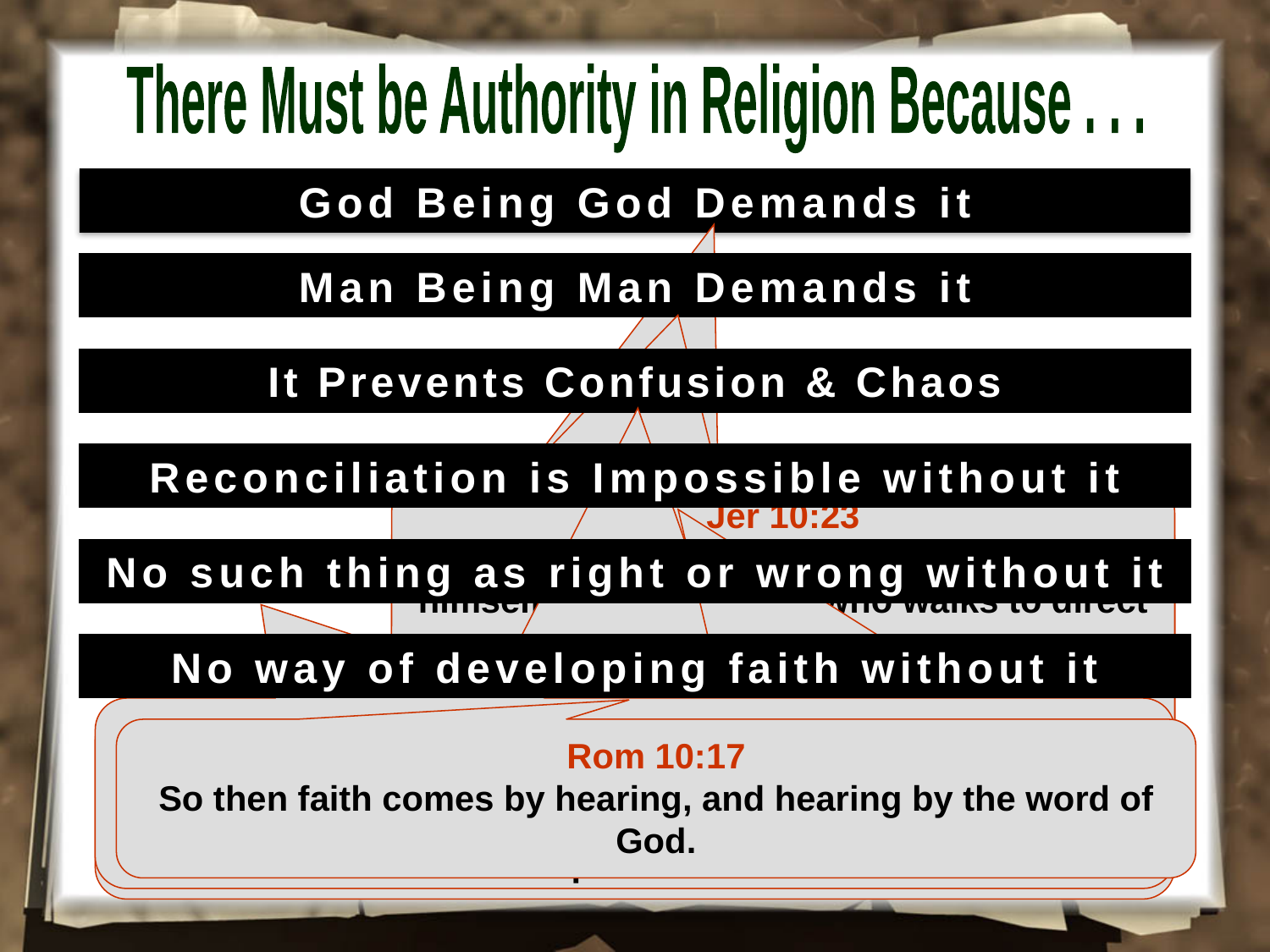

There Must be Authority in Religion Because . . .
God Being God Demands it
Man Being Man Demands it
It Prevents Confusion & Chaos
Reconciliation is Impossible without it
Romans 9:20-21
But indeed, O man, who are you to reply against God? Will the thing formed say to him who formed it, why have you made me like this? Does not the potter have power over the clay, from the same lump to make one vessel for honor and another for dishonor?
Jer 10:23
O LORD, I know the way of man is not in himself; it is not in man who walks to direct his own steps.
No such thing as right or wrong without it
No way of developing faith without it
1 Cor 14:40
Let all things be done decently and in order.
I John 4:6
We are of God. He who knows God hears us; he who is not of God does not hear us. By this we know the spirit of truth and the spirit of error.
2 Cor 5:19
God was in Christ reconciling the world to Himself, not imputing their trespasses to them, and has committed to us the word of reconciliation.
Rom 10:17
So then faith comes by hearing, and hearing by the word of God.